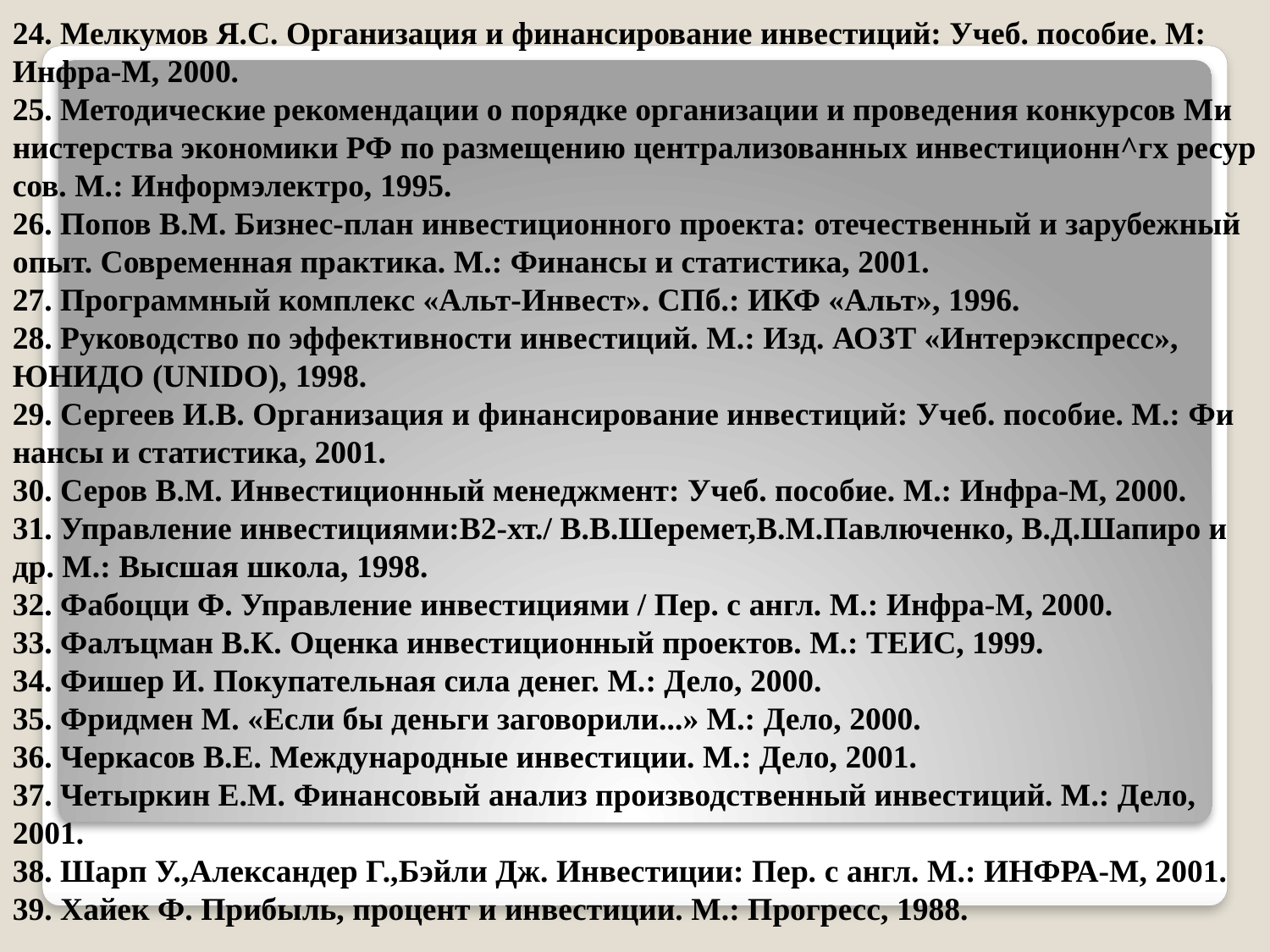

24. Мелкумов Я.С. Организация и финансирование инвестиций: Учеб. пособие. М: Инфра-М, 2000.
25. Методические рекомендации о порядке организации и проведения конкурсов Ми­нистерства экономики РФ по размещению централизованных инвестиционн^гх ресур­сов. М.: Информэлектро, 1995.
26. Попов В.М. Бизнес-план инвестиционного проекта: отечественный и зарубежный опыт. Современная практика. М.: Финансы и статистика, 2001.
27. Программный комплекс «Альт-Инвест». СПб.: ИКФ «Альт», 1996.
28. Руководство по эффективности инвестиций. М.: Изд. АОЗТ «Интерэкспресс», ЮНИДО (UNIDO), 1998.
29. Сергеев И.В. Организация и финансирование инвестиций: Учеб. пособие. М.: Фи­нансы и статистика, 2001.
30. Серов В.М. Инвестиционный менеджмент: Учеб. пособие. М.: Инфра-М, 2000.
31. Управление инвестициями:В2-хт./ В.В.Шеремет,В.М.Павлюченко, В.Д.Шапиро и др. М.: Высшая школа, 1998.
32. Фабоцци Ф. Управление инвестициями / Пер. с англ. М.: Инфра-М, 2000.
33. Фалъцман В.К. Оценка инвестиционный проектов. М.: ТЕИС, 1999.
34. Фишер И. Покупательная сила денег. М.: Дело, 2000.
35. Фридмен М. «Если бы деньги заговорили...» М.: Дело, 2000.
36. Черкасов В.Е. Международные инвестиции. М.: Дело, 2001.
37. Четыркин Е.М. Финансовый анализ производственный инвестиций. М.: Дело, 2001.
38. Шарп У.,Александер Г.,Бэйли Дж. Инвестиции: Пер. с англ. М.: ИНФРА-М, 2001.
39. Хайек Ф. Прибыль, процент и инвестиции. М.: Прогресс, 1988.